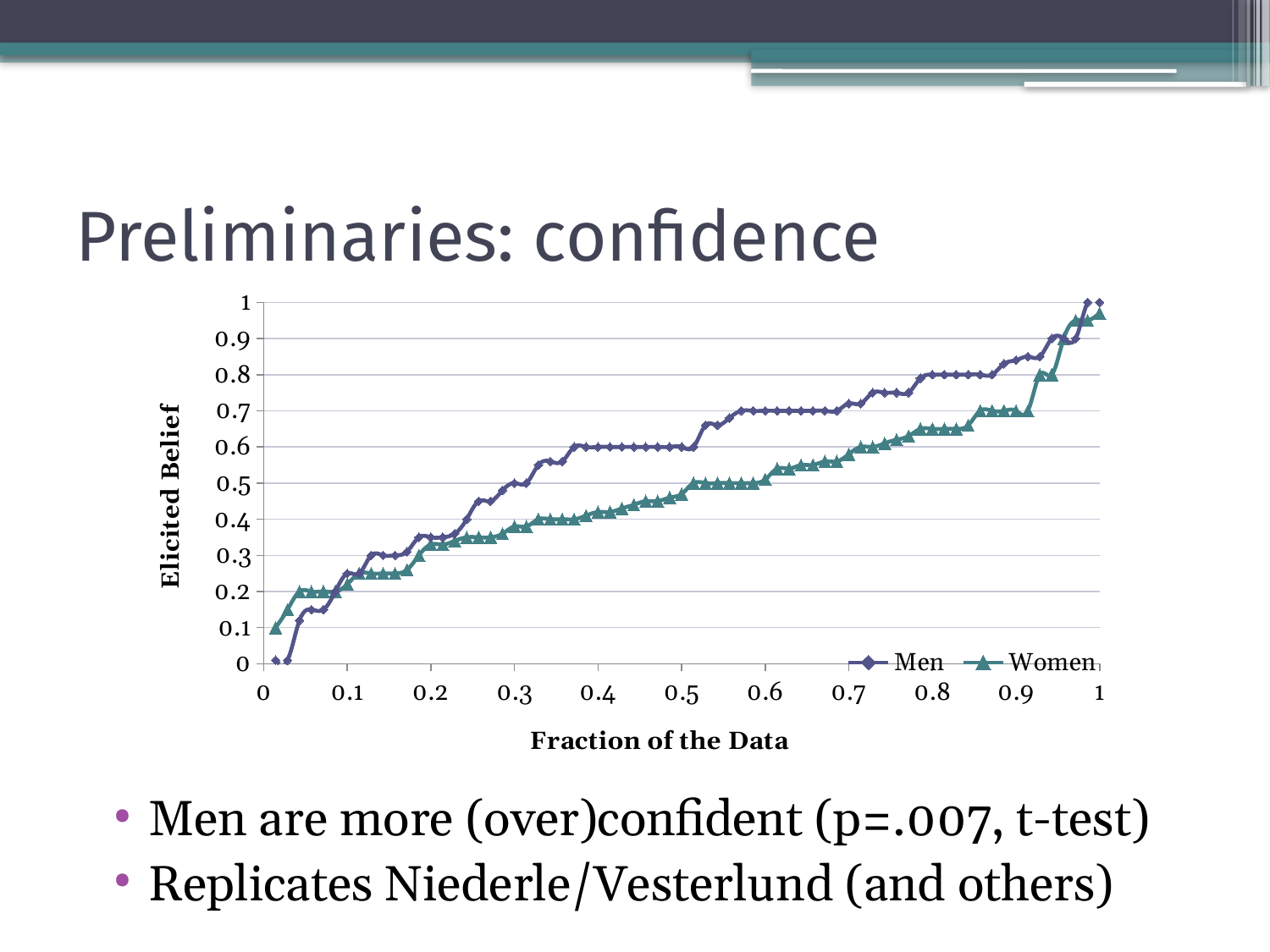

# Preliminaries: confidence

### Chart

| Category | Men | Women |
|---|---|---|
Men are more (over)confident (p=.007, t-test)
Replicates Niederle/Vesterlund (and others)